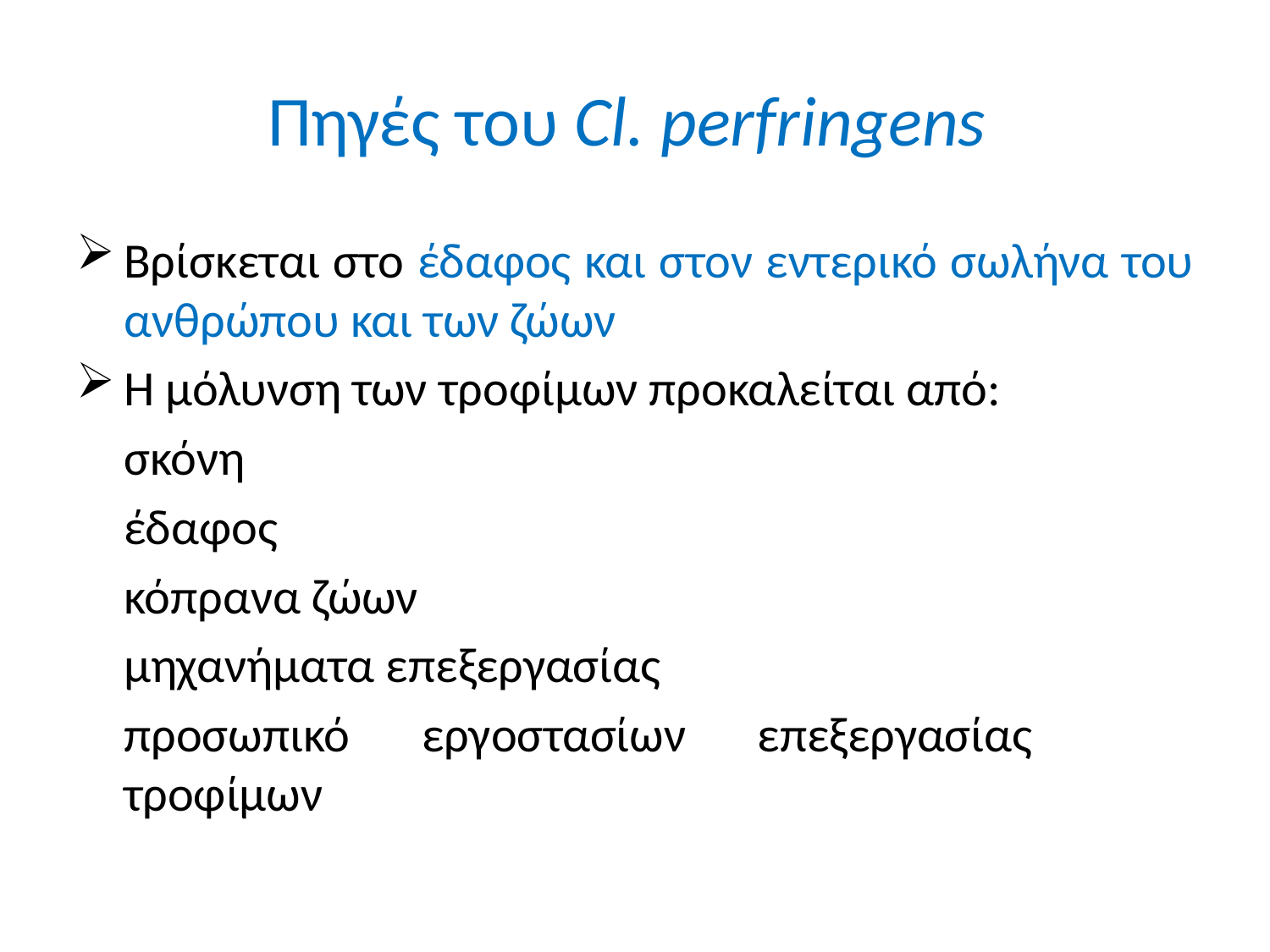

# Πηγές του Cl. perfringens
Βρίσκεται στο έδαφος και στον εντερικό σωλήνα του ανθρώπου και των ζώων
Η μόλυνση των τροφίμων προκαλείται από:
	σκόνη
	έδαφος
	κόπρανα ζώων
	μηχανήματα επεξεργασίας
	προσωπικό εργοστασίων επεξεργασίας 	τροφίμων